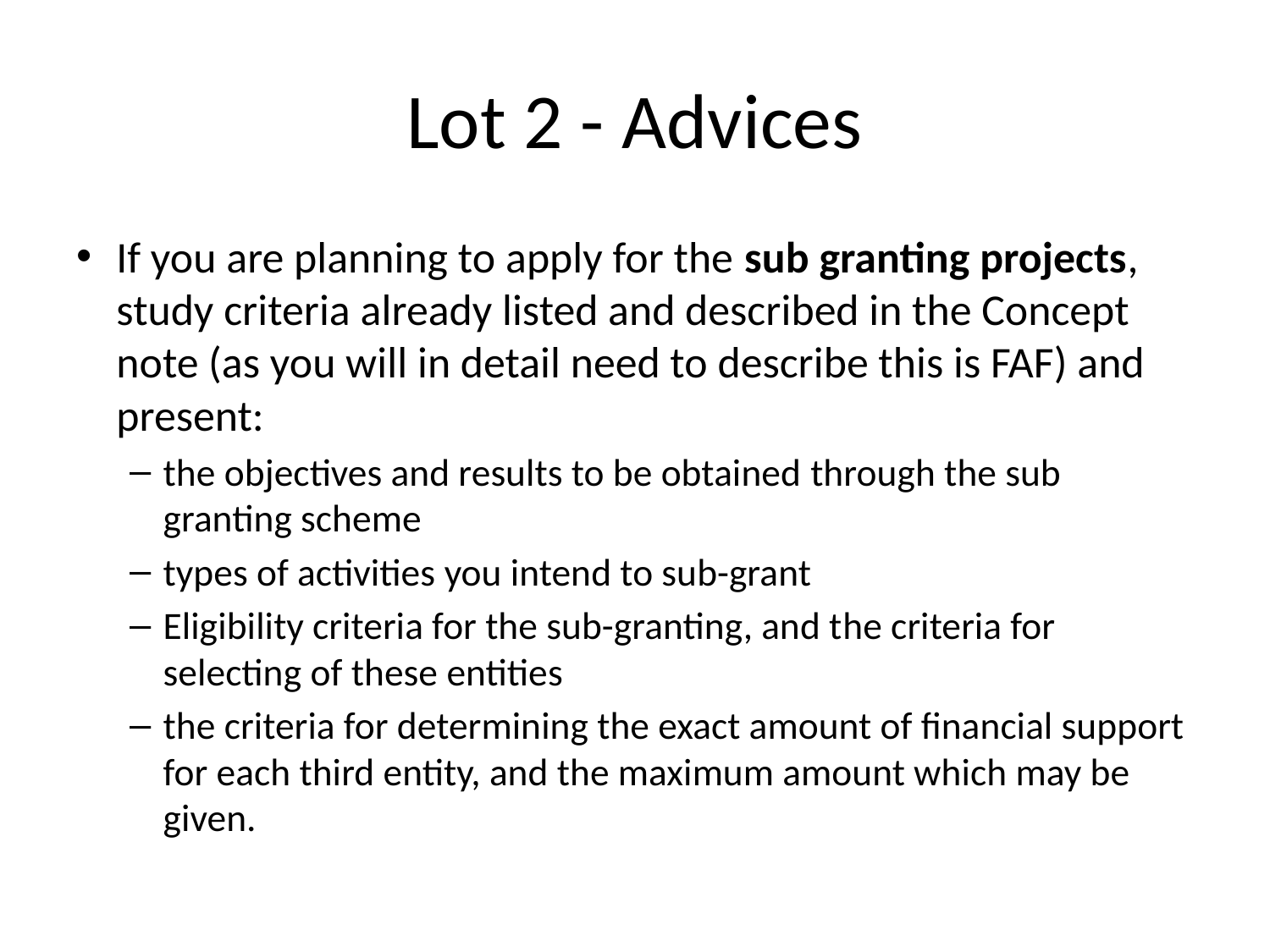

# Lot 2 - Advices
If you are planning to apply for the sub granting projects, study criteria already listed and described in the Concept note (as you will in detail need to describe this is FAF) and present:
the objectives and results to be obtained through the sub granting scheme
types of activities you intend to sub-grant
Eligibility criteria for the sub-granting, and the criteria for selecting of these entities
the criteria for determining the exact amount of financial support for each third entity, and the maximum amount which may be given.